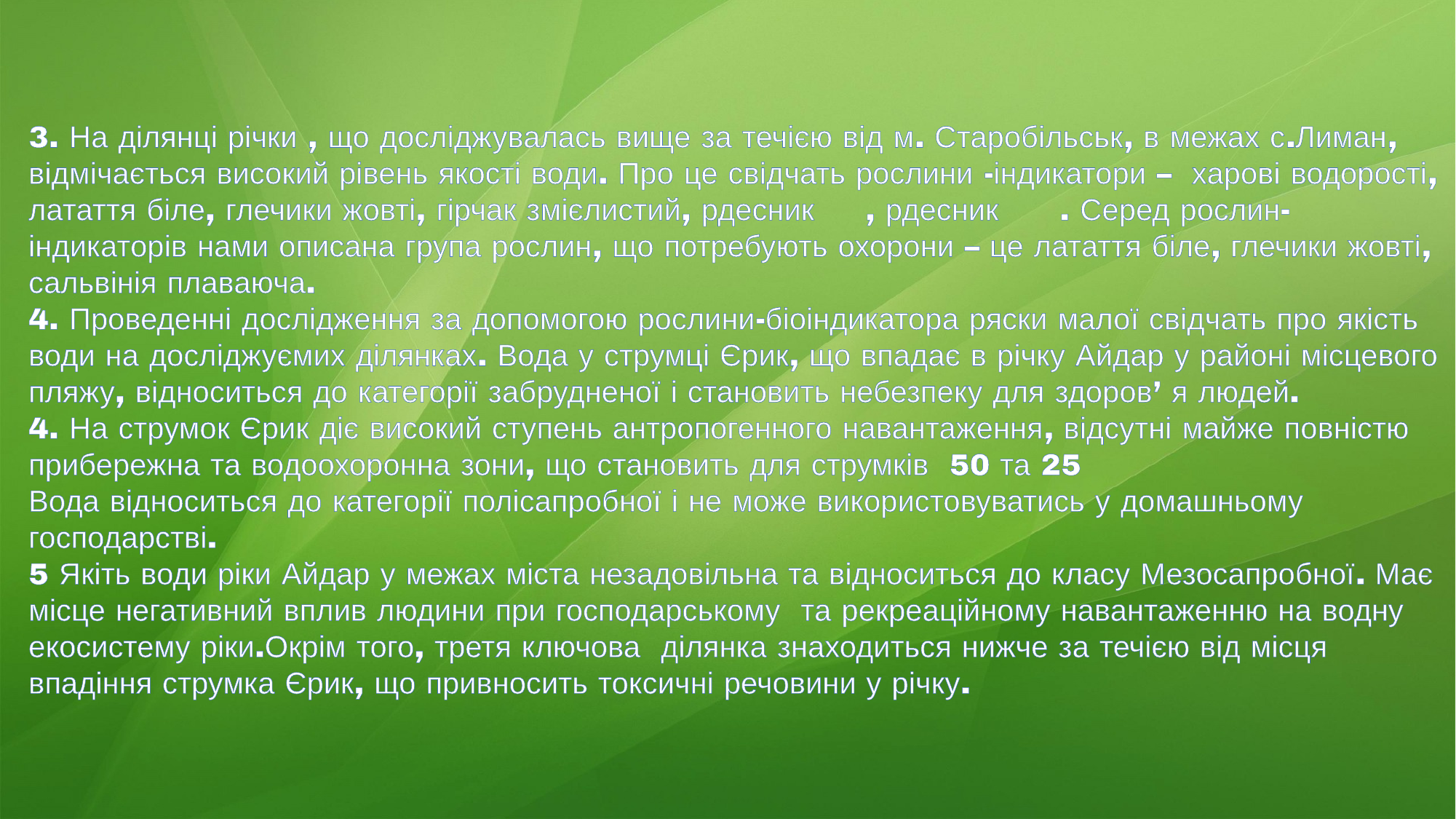

3. На ділянці річки , що досліджувалась вище за течією від м. Старобільськ, в межах с.Лиман, відмічається високий рівень якості води. Про це свідчать рослини -індикатори –  харові водорості, латаття біле, глечики жовті, гірчак змієлистий, рдесник     , рдесник      . Серед рослин-індикаторів нами описана група рослин, що потребують охорони – це латаття біле, глечики жовті, сальвінія плаваюча.
4. Проведенні дослідження за допомогою рослини-біоіндикатора ряски малої свідчать про якість води на досліджуємих ділянках. Вода у струмці Єрик, що впадає в річку Айдар у районі місцевого пляжу, відноситься до категорії забрудненої і становить небезпеку для здоров’ я людей.
4. На струмок Єрик діє високий ступень антропогенного навантаження, відсутні майже повністю прибережна та водоохоронна зони, що становить для струмків  50 та 25
Вода відноситься до категорії полісапробної і не може використовуватись у домашньому господарстві.
5 Якіть води ріки Айдар у межах міста незадовільна та відноситься до класу Мезосапробної. Має місце негативний вплив людини при господарському  та рекреаційному навантаженню на водну екосистему ріки.Окрім того, третя ключова  ділянка знаходиться нижче за течією від місця впадіння струмка Єрик, що привносить токсичні речовини у річку.